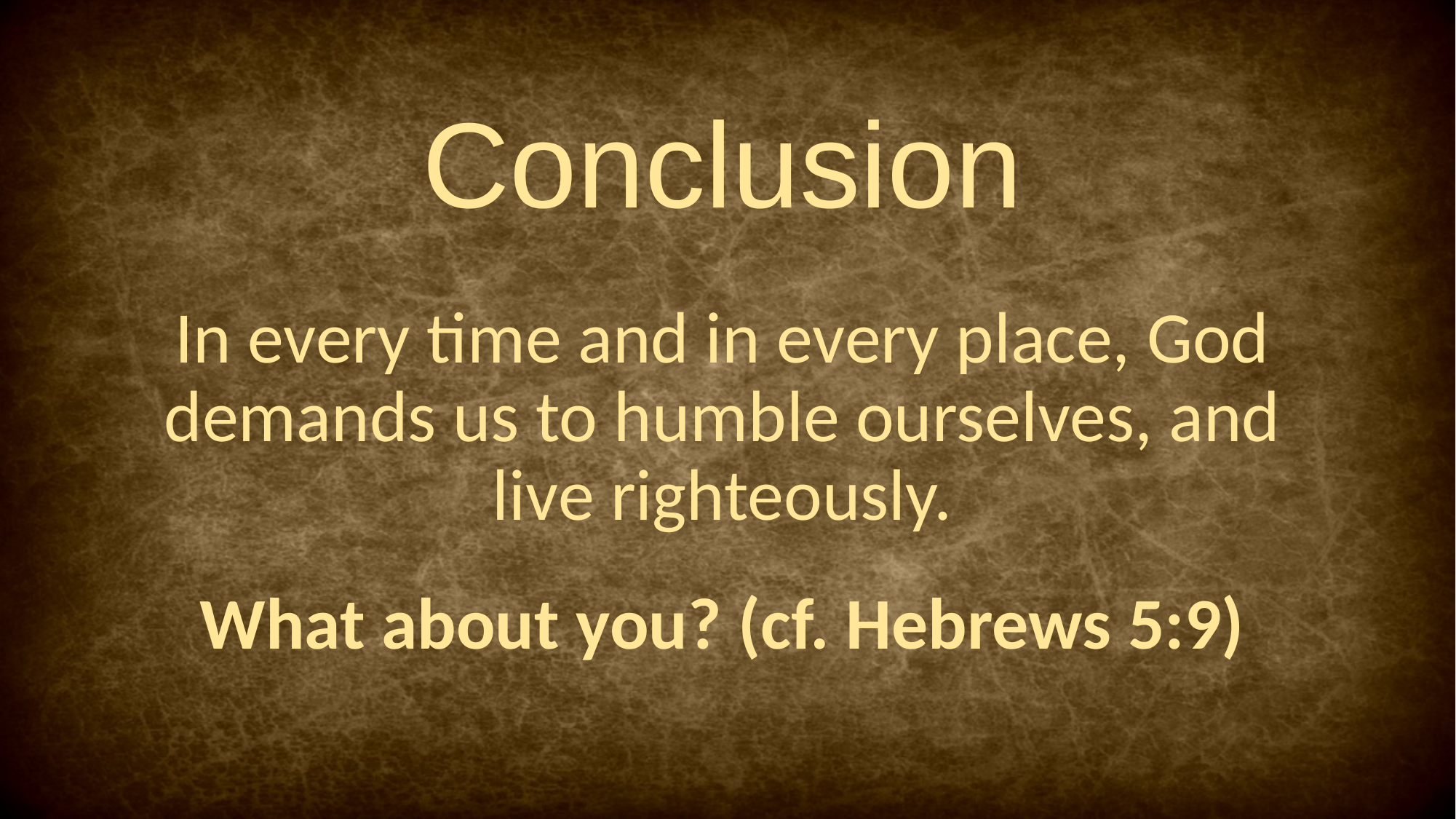

# Conclusion
In every time and in every place, God demands us to humble ourselves, and live righteously.

What about you? (cf. Hebrews 5:9)